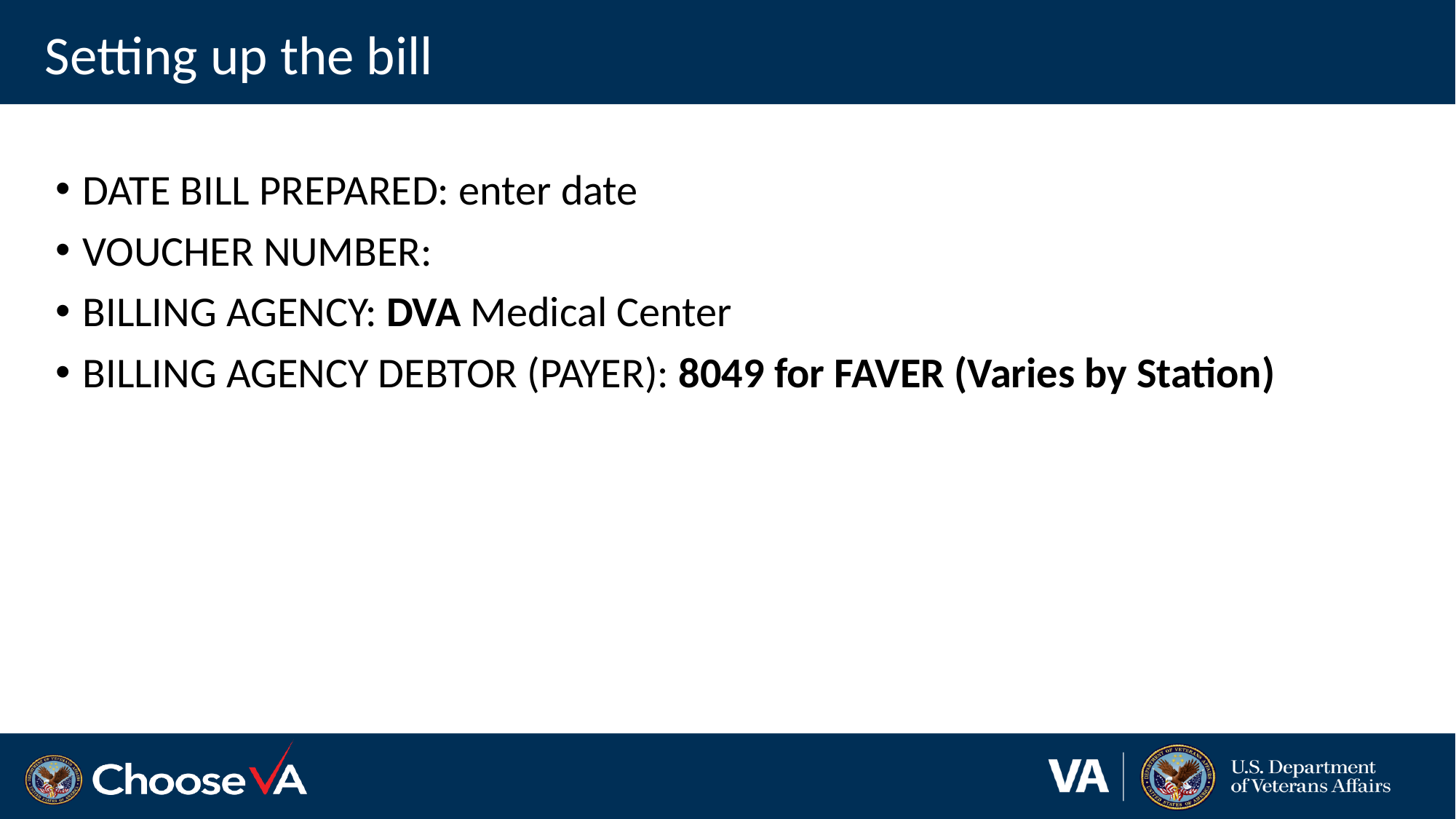

# Setting up the bill
DATE BILL PREPARED: enter date
VOUCHER NUMBER:
BILLING AGENCY: DVA Medical Center
BILLING AGENCY DEBTOR (PAYER): 8049 for FAVER (Varies by Station)